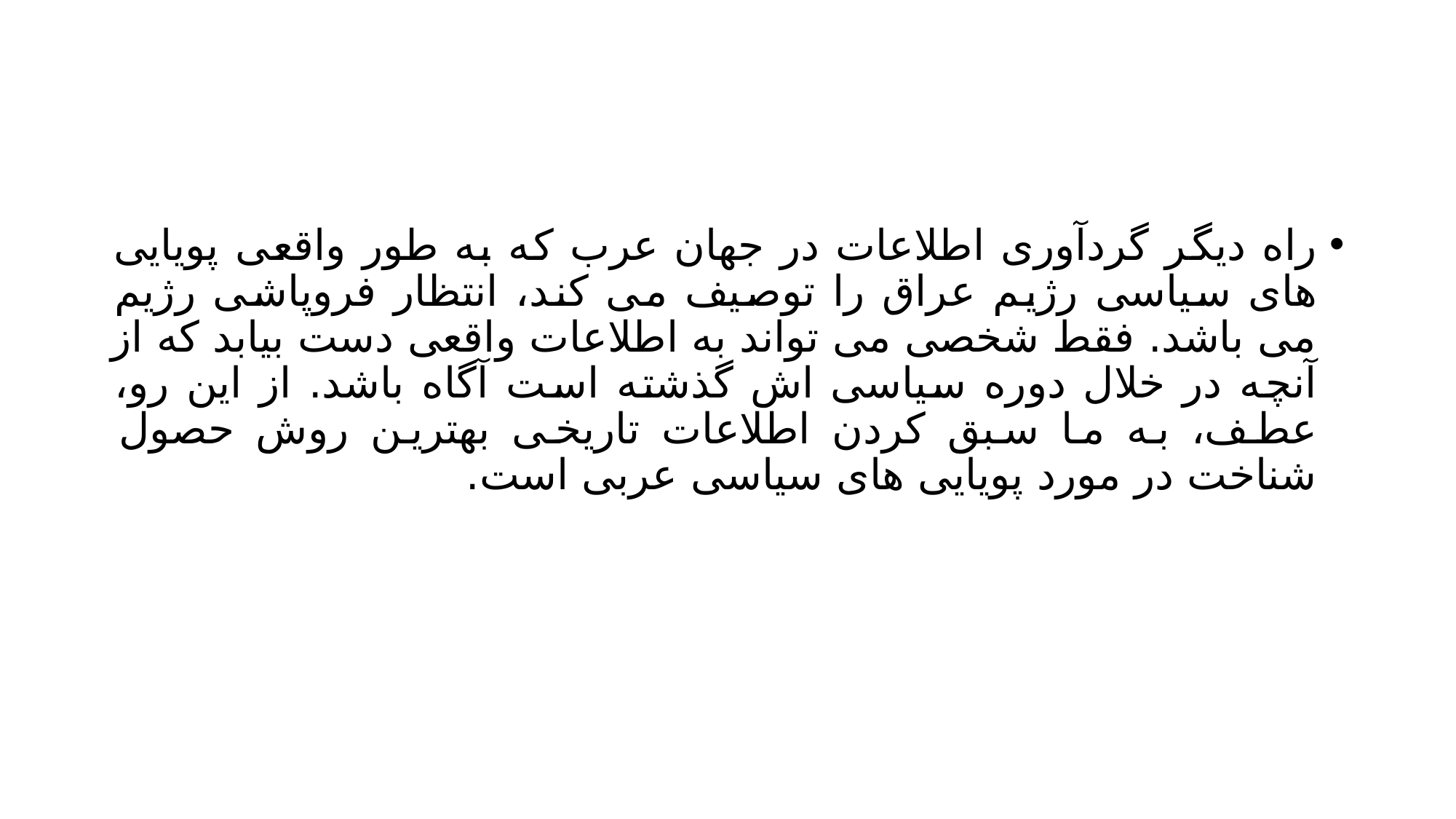

#
راه دیگر گردآوری اطلاعات در جهان عرب که به طور واقعی پویایی های سیاسی رژیم عراق را توصیف می کند، انتظار فروپاشی رژیم می باشد. فقط شخصی می تواند به اطلاعات واقعی دست بیابد که از آنچه در خلال دوره سیاسی اش گذشته است آگاه باشد. از این رو، عطف، به ما سبق کردن اطلاعات تاریخی بهترین روش حصول شناخت در مورد پویایی های سیاسی عربی است.